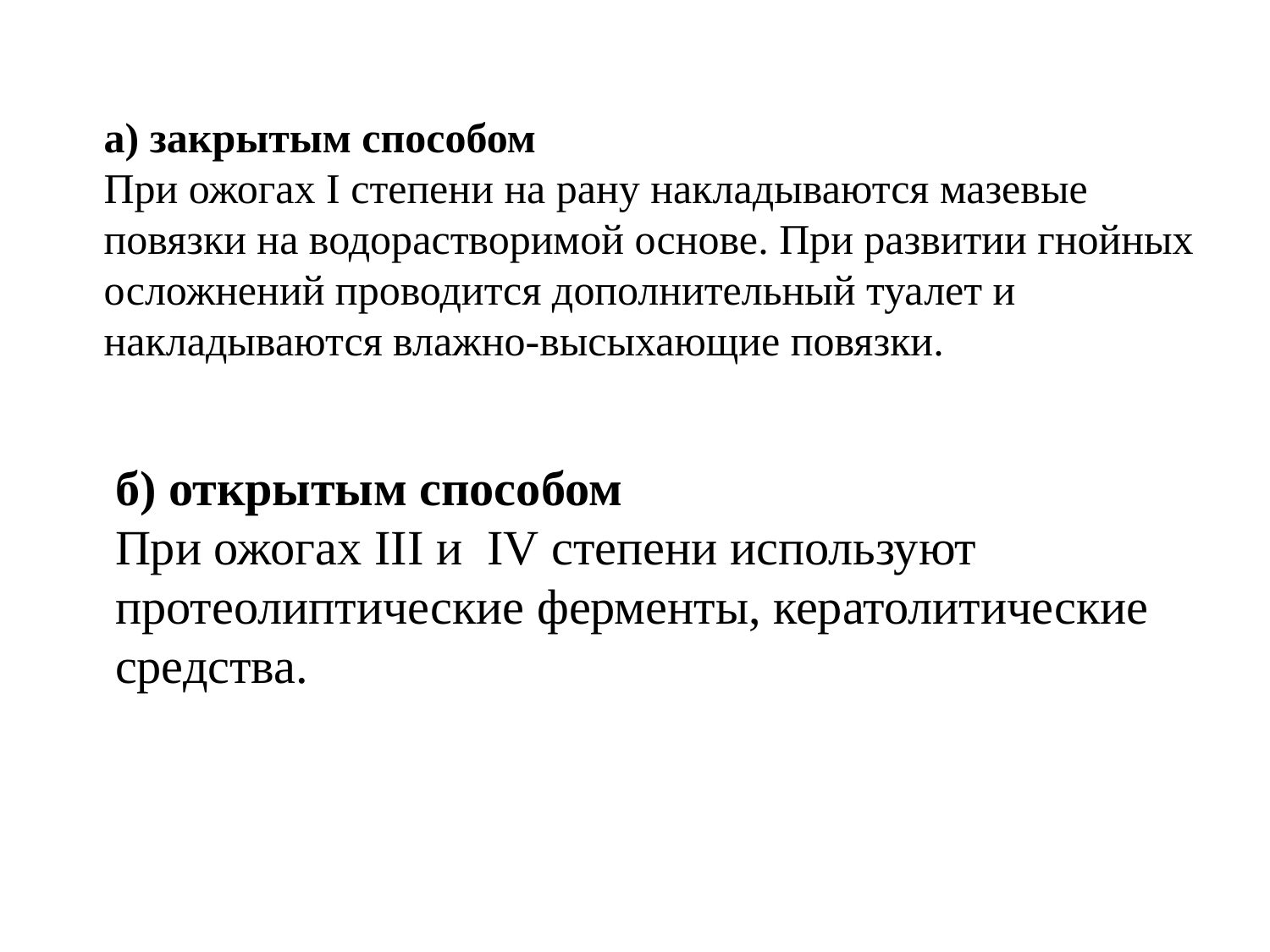

а) закрытым способом
При ожогах I степени на рану накладываются мазевые повязки на водорастворимой основе. При развитии гнойных осложнений проводится дополнительный туалет и  накладываются влажно-высыхающие повязки.

б) открытым способом
При ожогах III и  IV степени используют протеолиптические ферменты, кератолитические средства.